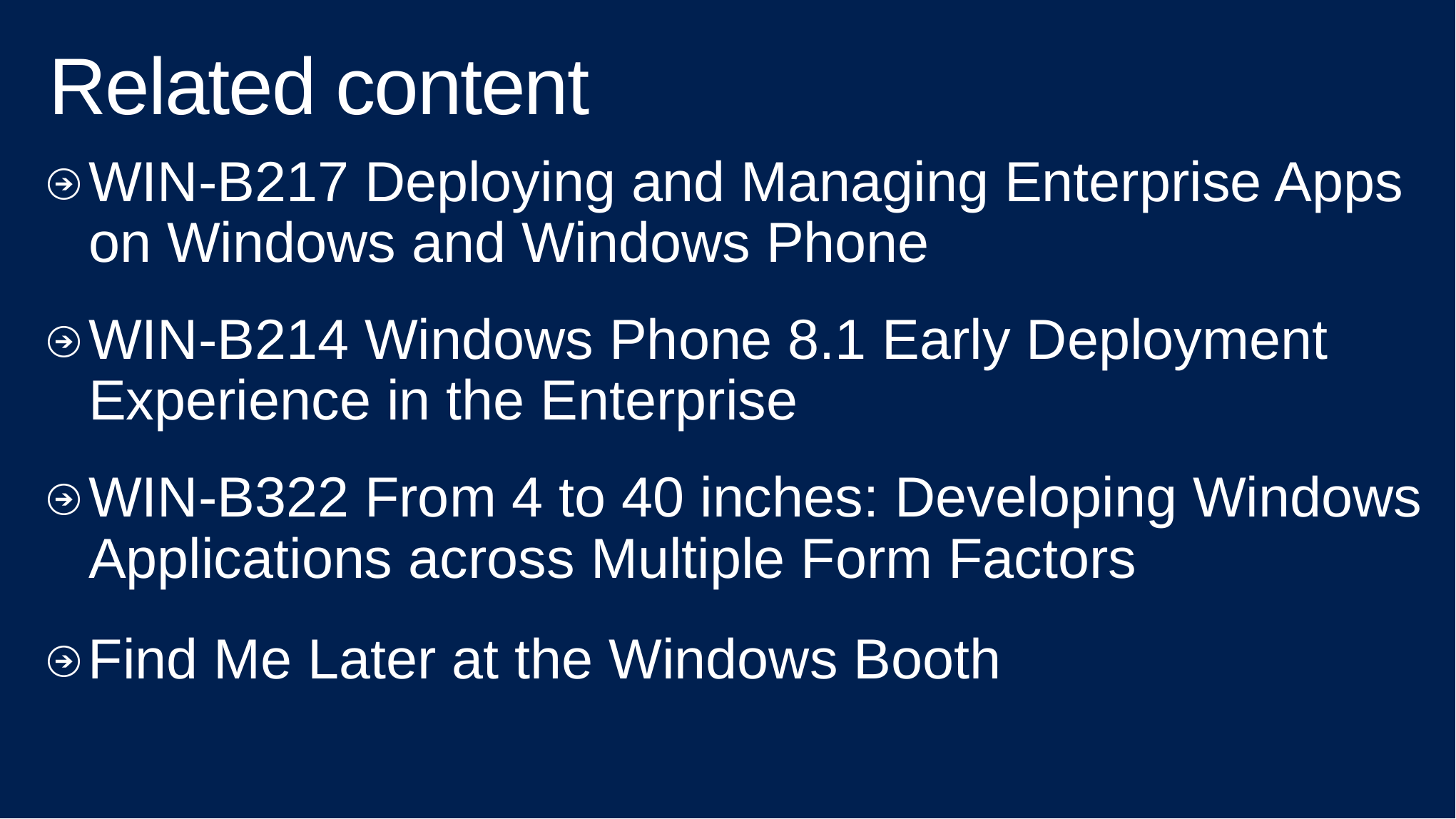

# Related content
WIN-B217 Deploying and Managing Enterprise Apps on Windows and Windows Phone
WIN-B214 Windows Phone 8.1 Early Deployment Experience in the Enterprise
WIN-B322 From 4 to 40 inches: Developing Windows Applications across Multiple Form Factors
Find Me Later at the Windows Booth